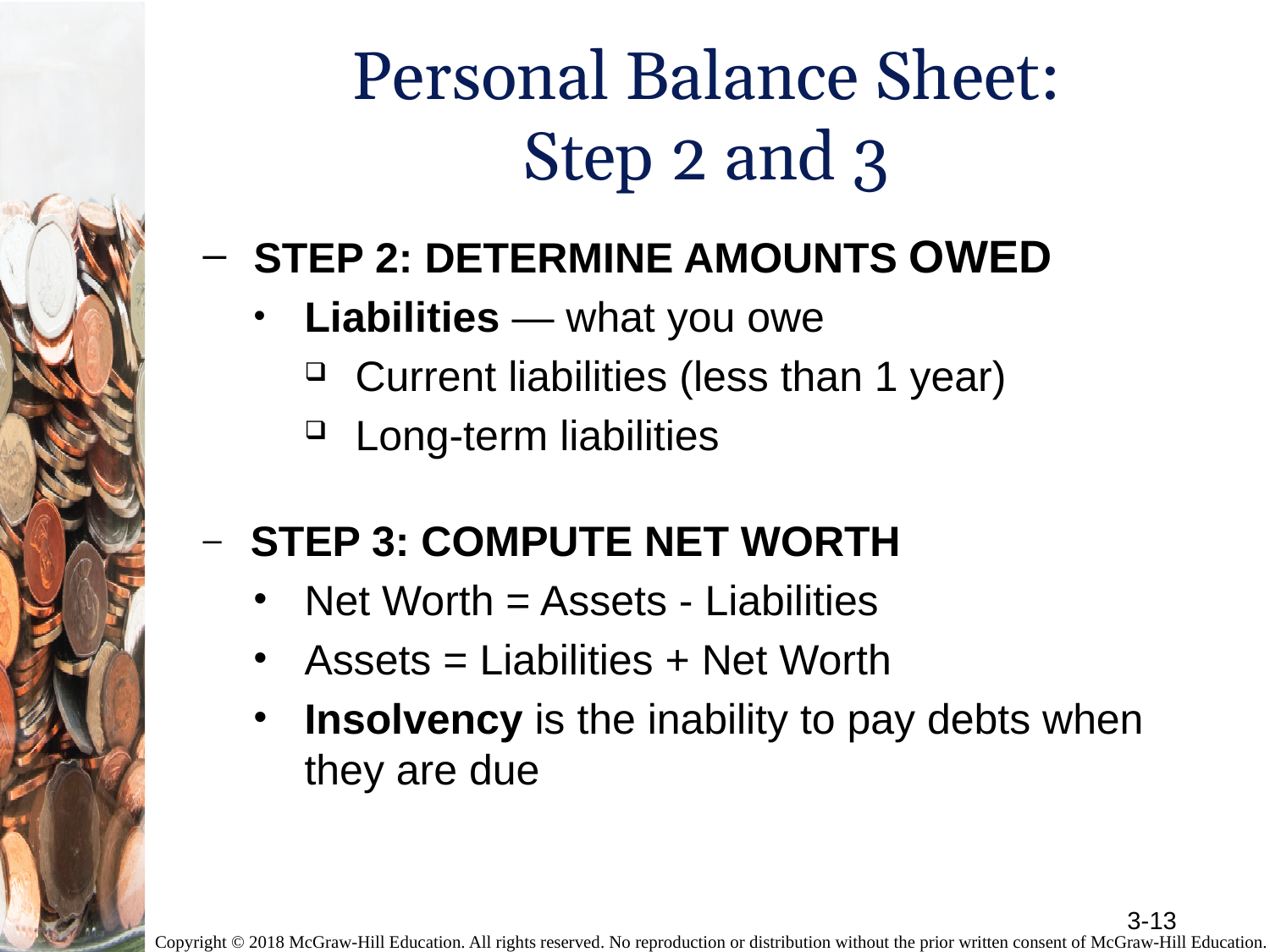

# Personal Balance Sheet: Step 2 and 3
STEP 2: DETERMINE AMOUNTS OWED
Liabilities — what you owe
Current liabilities (less than 1 year)
Long-term liabilities

STEP 3: COMPUTE NET WORTH
Net Worth = Assets - Liabilities
Assets = Liabilities + Net Worth
Insolvency is the inability to pay debts when they are due
3-13